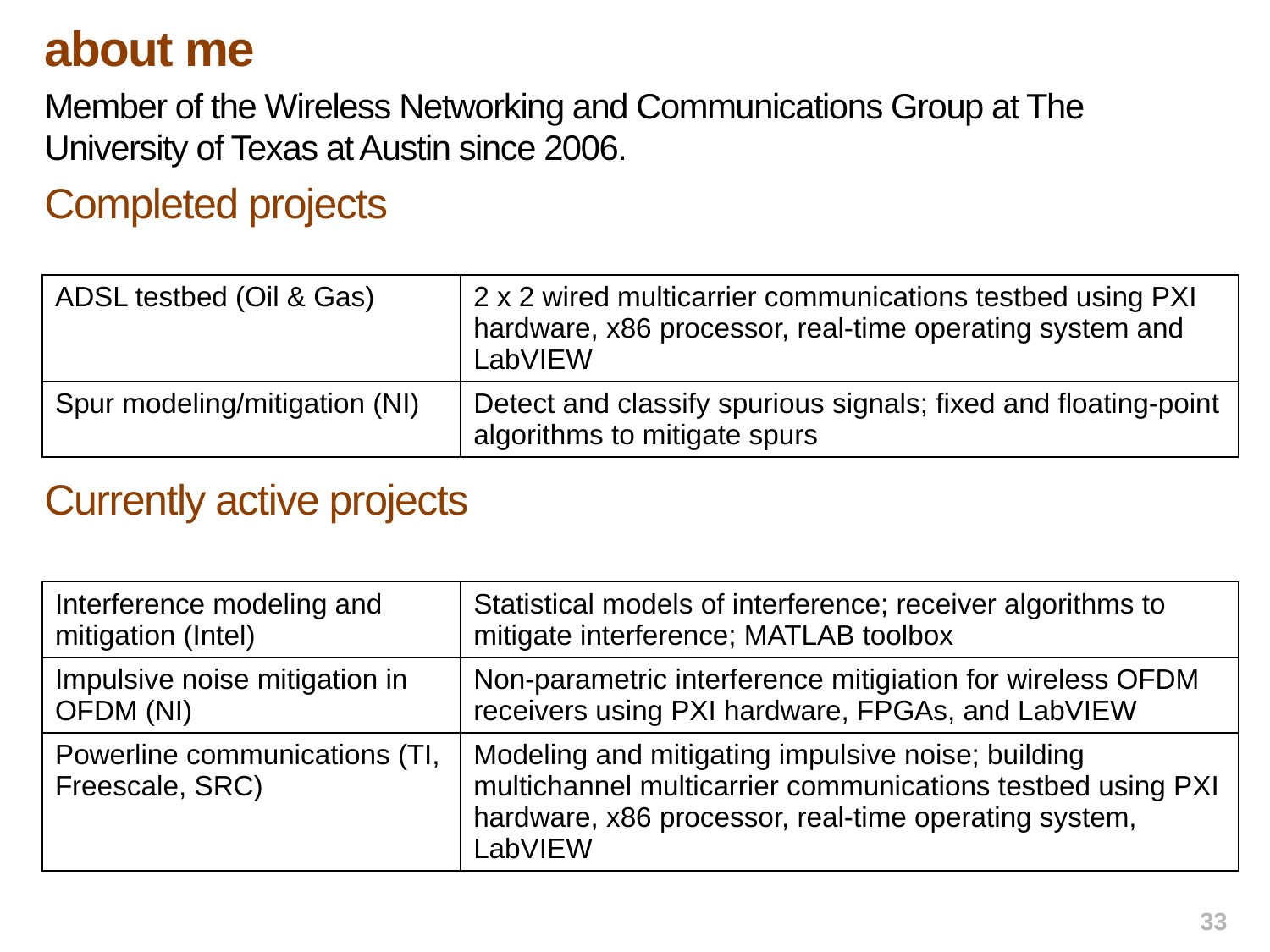

about me
Member of the Wireless Networking and Communications Group at The University of Texas at Austin since 2006.
Completed projects

Currently active projects
| ADSL testbed (Oil & Gas) | 2 x 2 wired multicarrier communications testbed using PXI hardware, x86 processor, real-time operating system and LabVIEW |
| --- | --- |
| Spur modeling/mitigation (NI) | Detect and classify spurious signals; fixed and floating-point algorithms to mitigate spurs |
| Interference modeling and mitigation (Intel) | Statistical models of interference; receiver algorithms to mitigate interference; MATLAB toolbox |
| --- | --- |
| Impulsive noise mitigation in OFDM (NI) | Non-parametric interference mitigiation for wireless OFDM receivers using PXI hardware, FPGAs, and LabVIEW |
| Powerline communications (TI, Freescale, SRC) | Modeling and mitigating impulsive noise; building multichannel multicarrier communications testbed using PXI hardware, x86 processor, real-time operating system, LabVIEW |
33